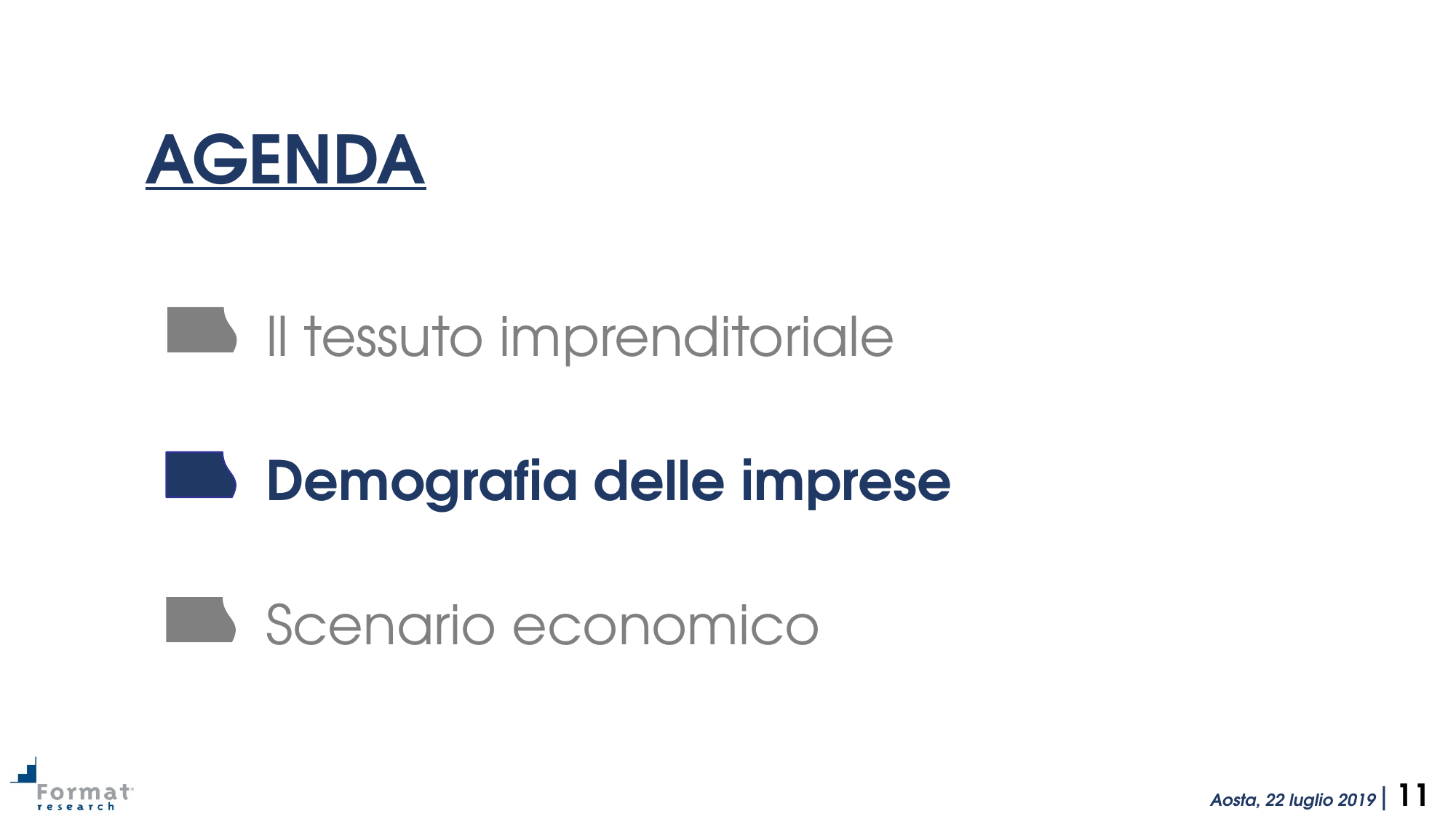

AGENDA
Il tessuto imprenditoriale

Demografia delle imprese

Scenario economico